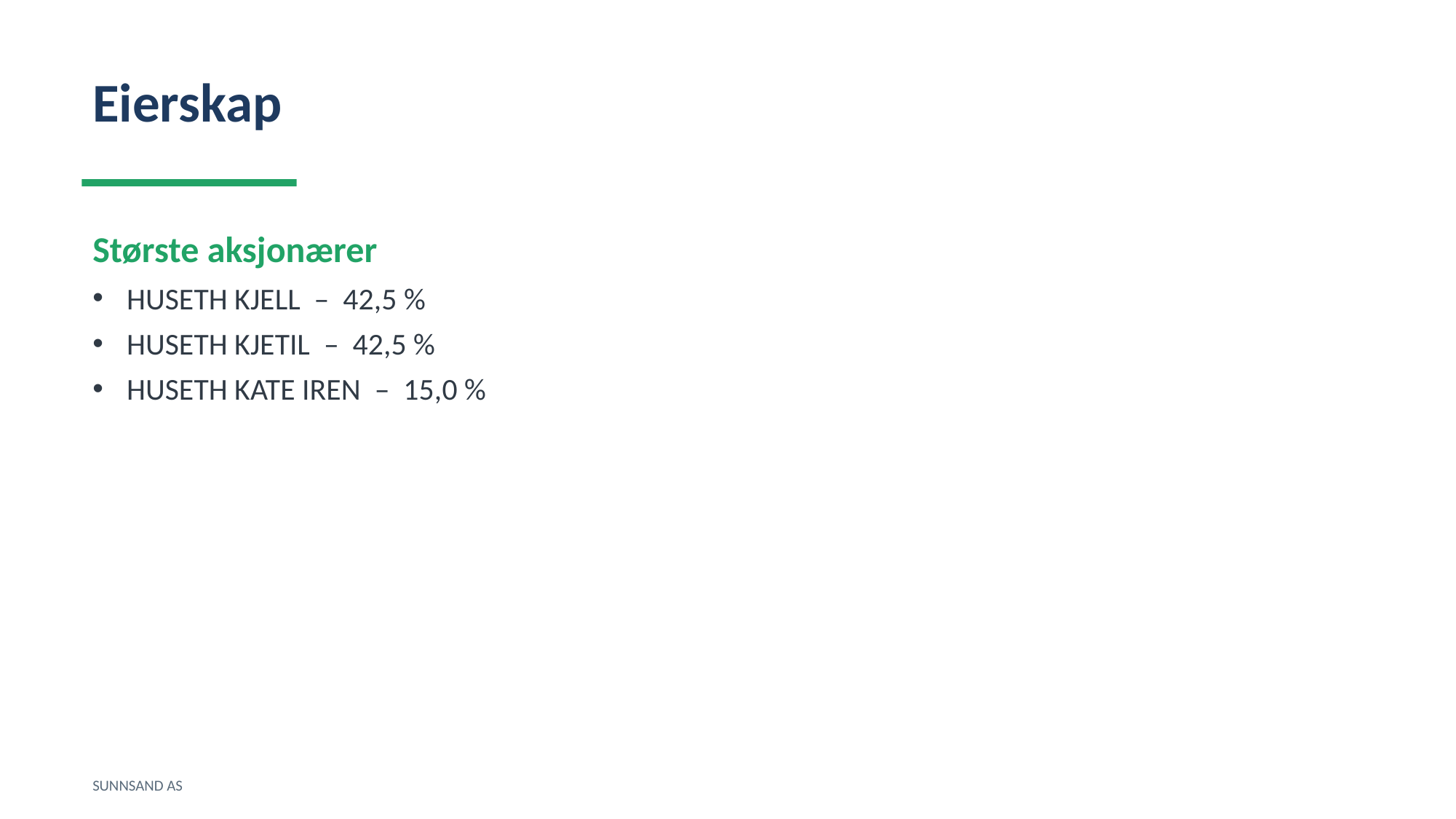

Eierskap

Største aksjonærer
HUSETH KJELL  –  42,5 %
HUSETH KJETIL  –  42,5 %
HUSETH KATE IREN  –  15,0 %
SUNNSAND AS